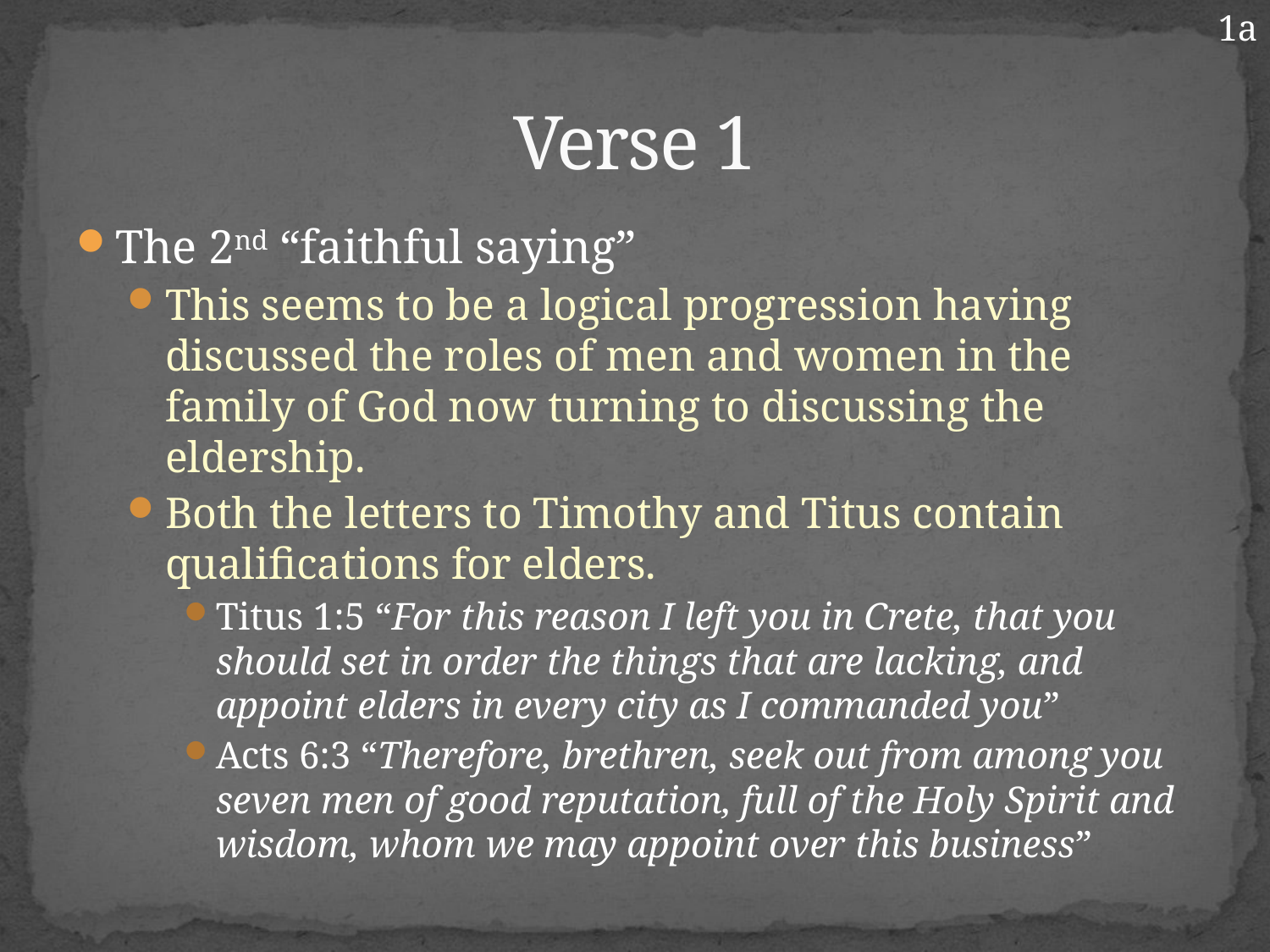

1a
# Verse 1
The 2nd “faithful saying”
This seems to be a logical progression having discussed the roles of men and women in the family of God now turning to discussing the eldership.
Both the letters to Timothy and Titus contain qualifications for elders.
Titus 1:5 “For this reason I left you in Crete, that you should set in order the things that are lacking, and appoint elders in every city as I commanded you”
Acts 6:3 “Therefore, brethren, seek out from among you seven men of good reputation, full of the Holy Spirit and wisdom, whom we may appoint over this business”